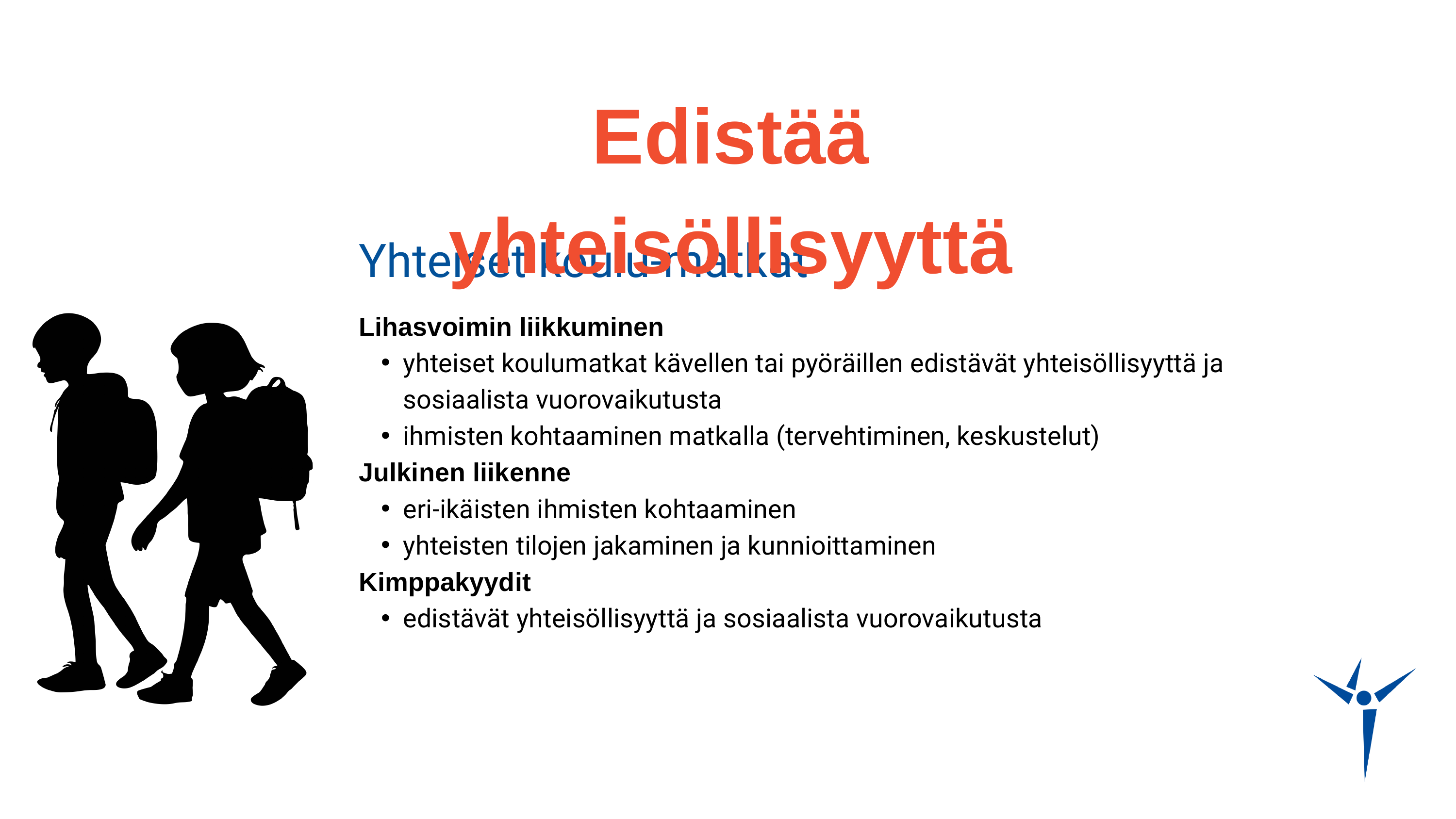

Edistää yhteisöllisyyttä
Yhteiset koulu-matkat
Lihasvoimin liikkuminen
yhteiset koulumatkat kävellen tai pyöräillen edistävät yhteisöllisyyttä ja sosiaalista vuorovaikutusta
ihmisten kohtaaminen matkalla (tervehtiminen, keskustelut)
Julkinen liikenne
eri-ikäisten ihmisten kohtaaminen
yhteisten tilojen jakaminen ja kunnioittaminen
Kimppakyydit
edistävät yhteisöllisyyttä ja sosiaalista vuorovaikutusta